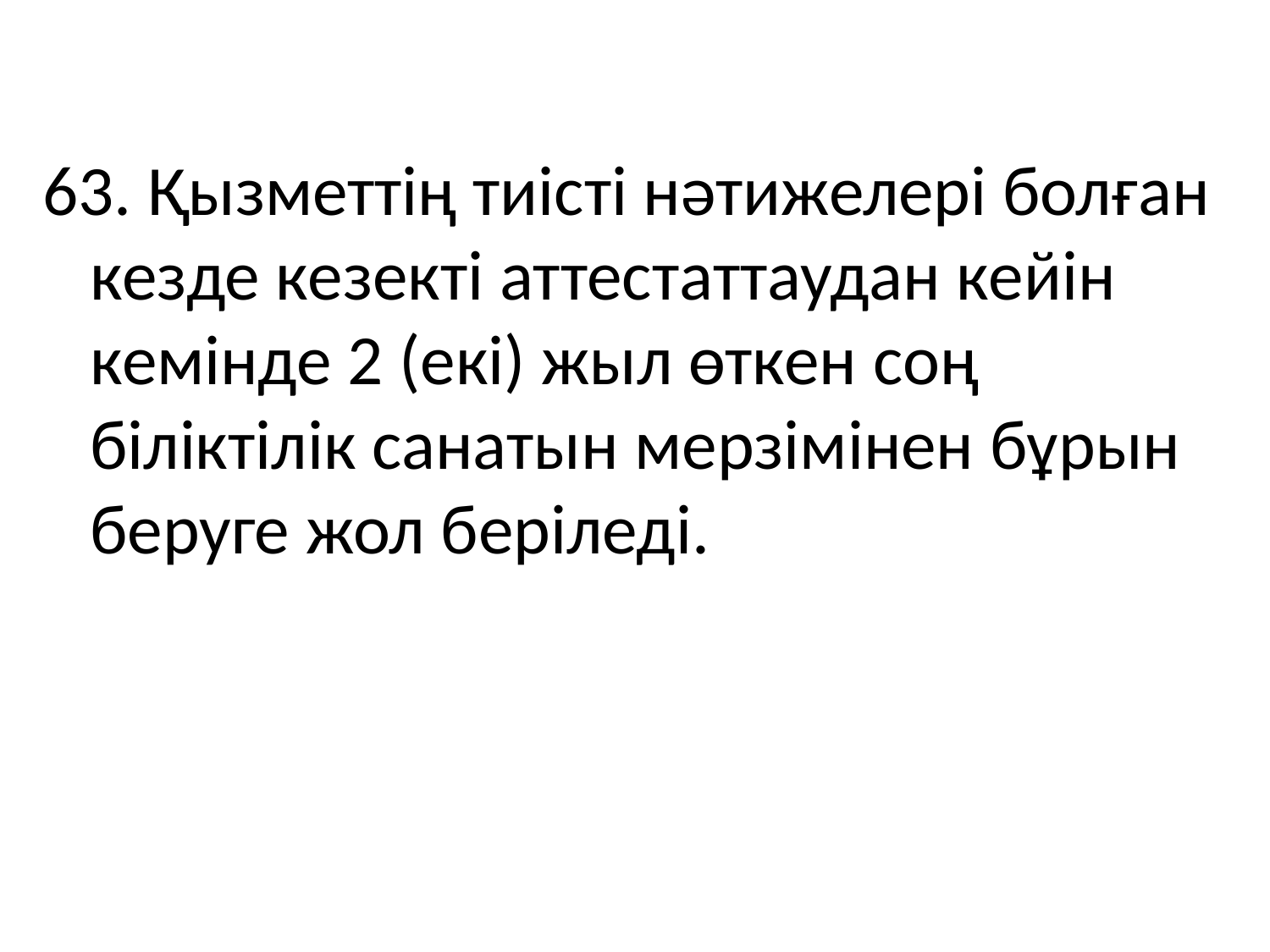

63. Қызметтің тиісті нәтижелері болған кезде кезекті аттестаттаудан кейін кемінде 2 (екі) жыл өткен соң біліктілік санатын мерзімінен бұрын беруге жол беріледі.